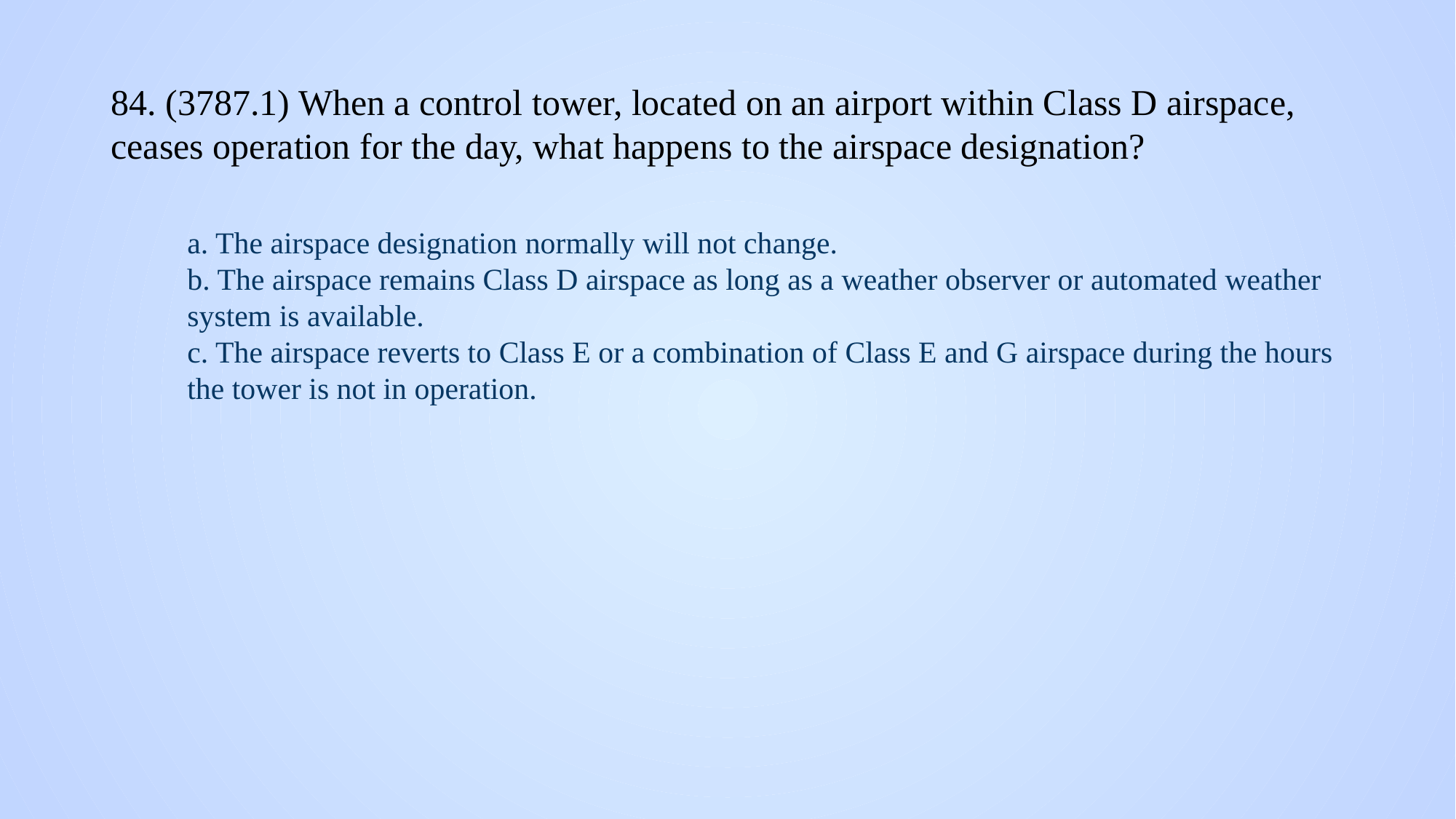

# 84. (3787.1) When a control tower, located on an airport within Class D airspace, ceases operation for the day, what happens to the airspace designation?
a. The airspace designation normally will not change.
b. The airspace remains Class D airspace as long as a weather observer or automated weather system is available.
c. The airspace reverts to Class E or a combination of Class E and G airspace during the hours the tower is not in operation.